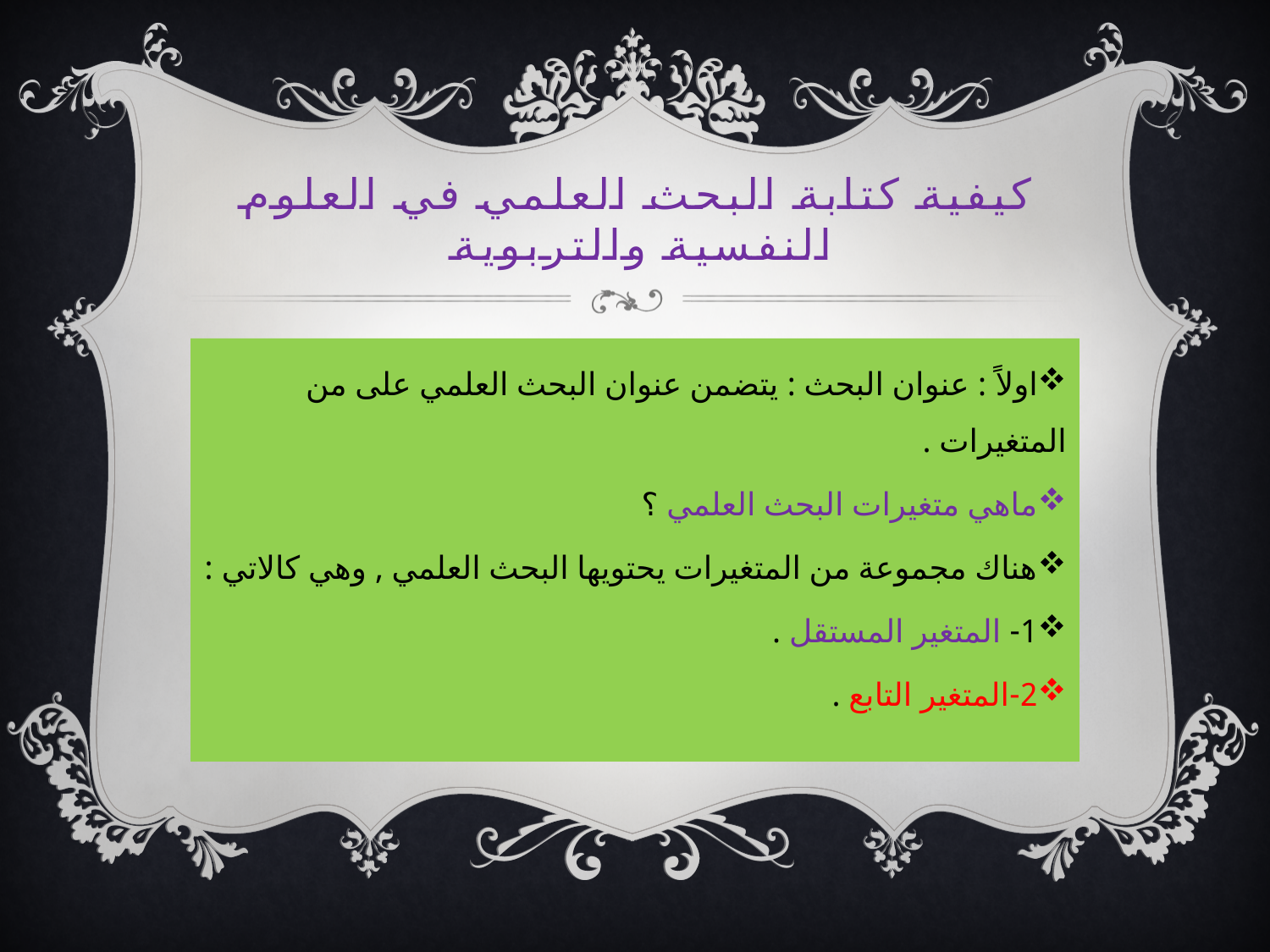

# كيفية كتابة البحث العلمي في العلوم النفسية والتربوية
اولاً : عنوان البحث : يتضمن عنوان البحث العلمي على من المتغيرات .
ماهي متغيرات البحث العلمي ؟
هناك مجموعة من المتغيرات يحتويها البحث العلمي , وهي كالاتي :
1- المتغير المستقل .
2-المتغير التابع .